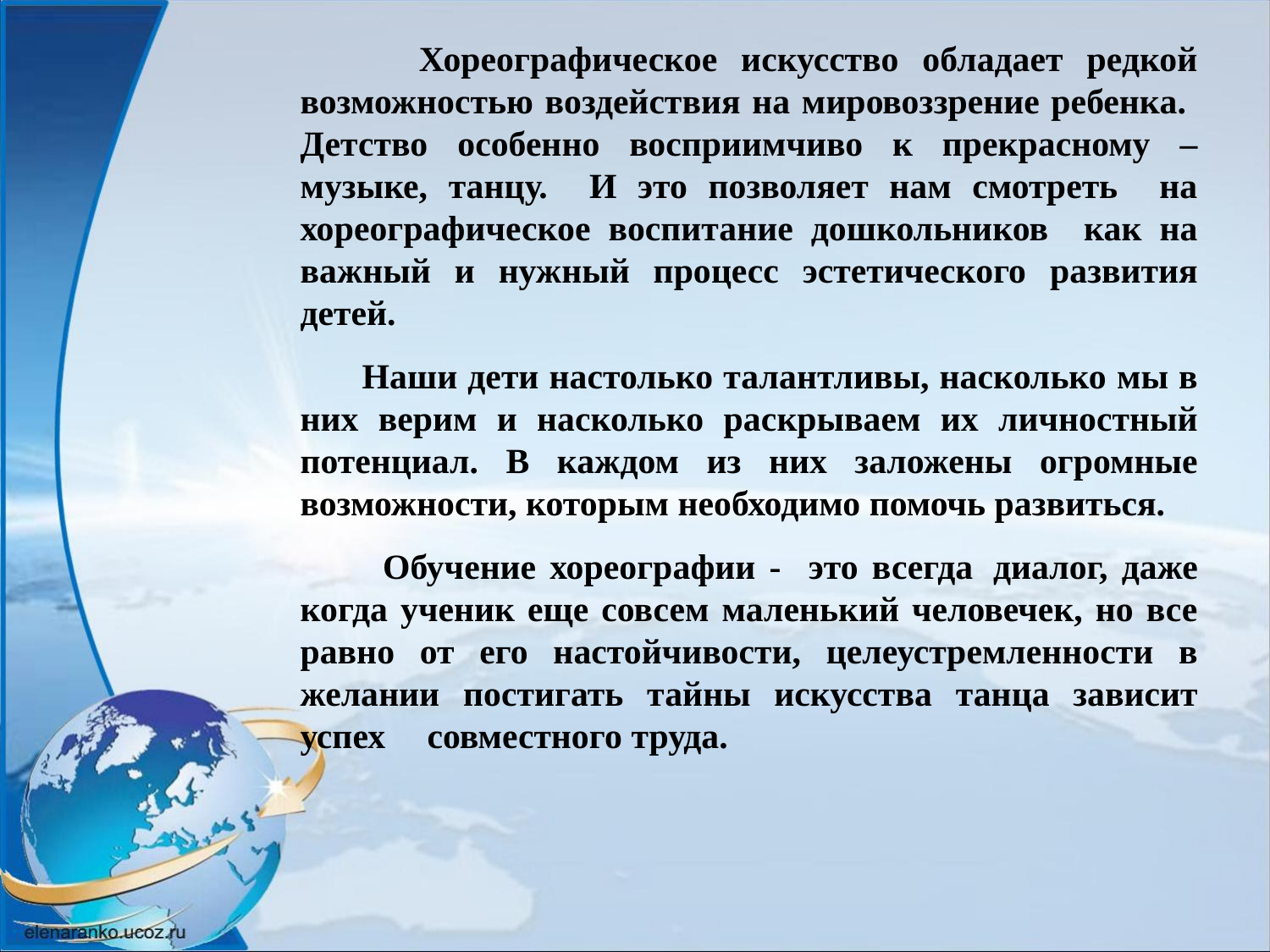

Хореографическое искусство обладает редкой возможностью воздействия на мировоззрение ребенка.  Детство особенно восприимчиво к прекрасному – музыке, танцу.  И это позволяет нам смотреть  на хореографическое воспитание дошкольников  как на важный и нужный процесс эстетического развития детей.
      Наши дети настолько талантливы, насколько мы в них верим и насколько раскрываем их личностный потенциал. В каждом из них заложены огромные возможности, которым необходимо помочь развиться.
      Обучение хореографии -  это всегда 	диалог, даже когда ученик еще совсем маленький человечек, но все равно от его настойчивости, целеустремленности в желании постигать тайны искусства танца зависит успех 	совместного труда.